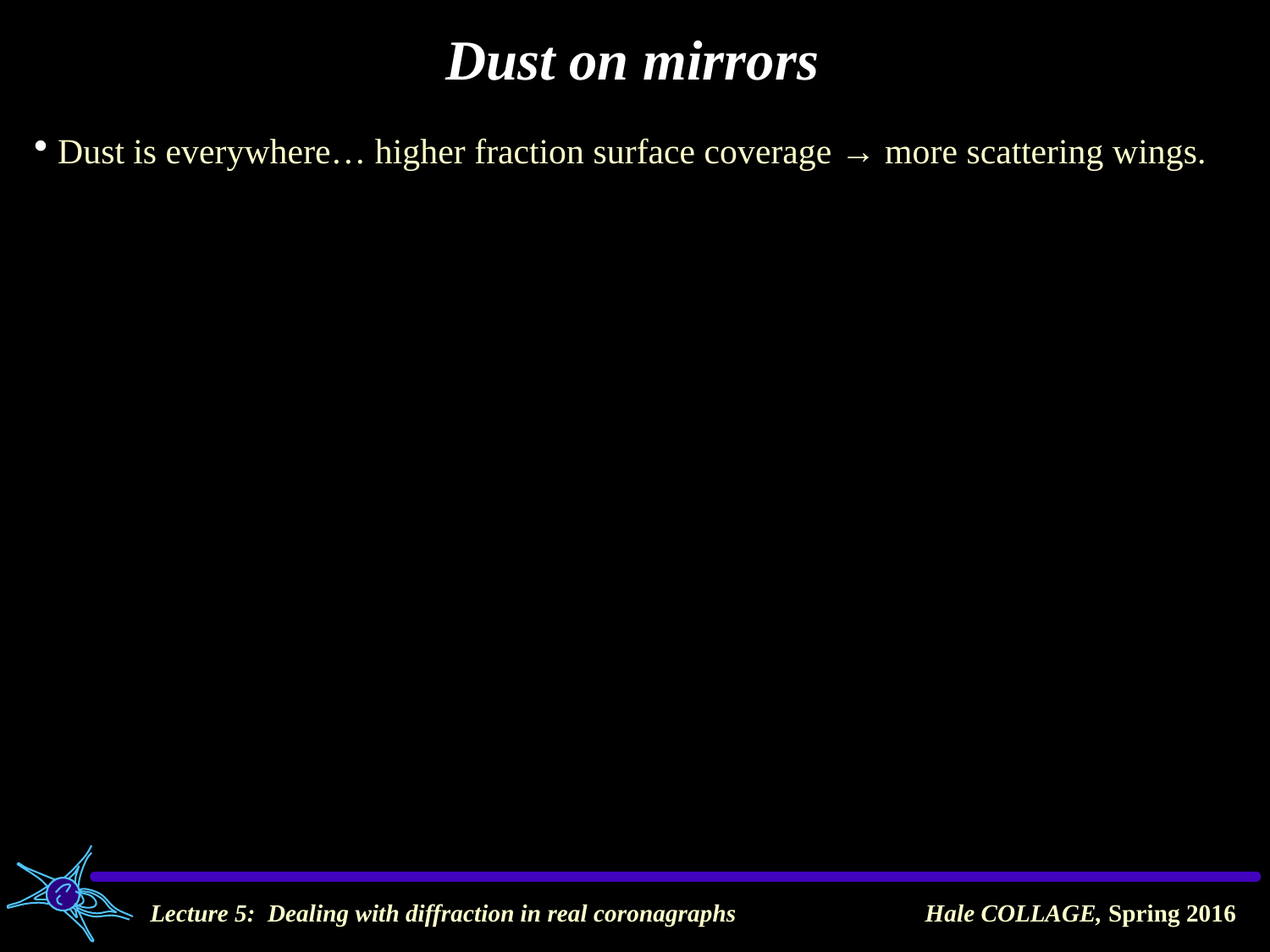

Dust on mirrors
Dust is everywhere… higher fraction surface coverage → more scattering wings.